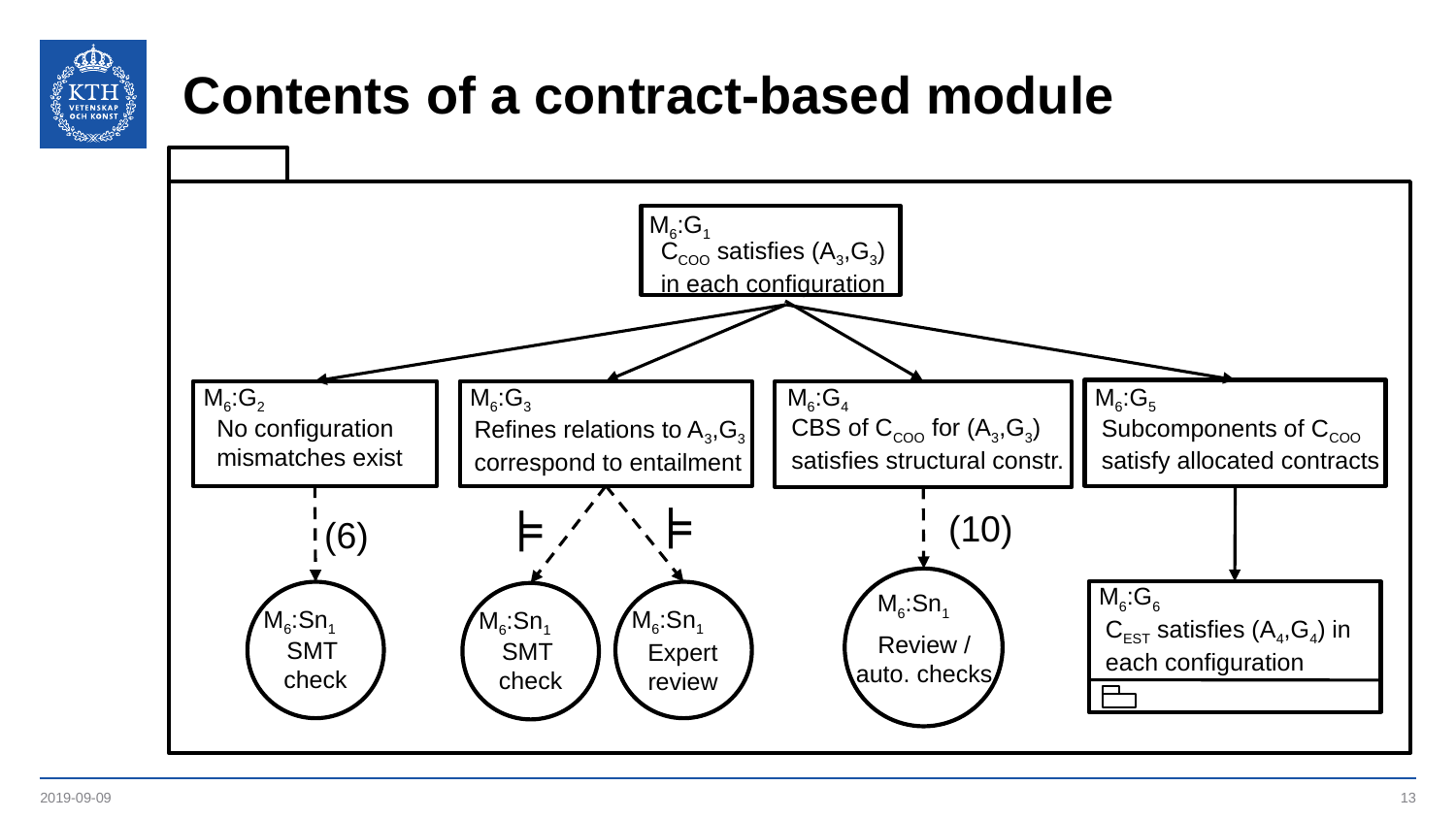

# Contents of a contract-based module

()
M6:G1

CCOO satisfies (A3,G3) in each configuration
M6:G2
M6:G3
M6:G4
M6:G5

CBS of CCOO for (A3,G3) satisfies structural constr.
Subcomponents of CCOO satisfy allocated contracts
No configuration mismatches exist
Refines relations to A3,G3 correspond to entailment
⊧
⊧
(10)
(6)

M6:G6
M6:Sn1

M6:Sn1
M6:Sn1
M6:Sn1
CEST satisfies (A4,G4) in each configuration
Review /
auto. checks
SMT
check
SMT
check
Expert review

2019-09-09
13